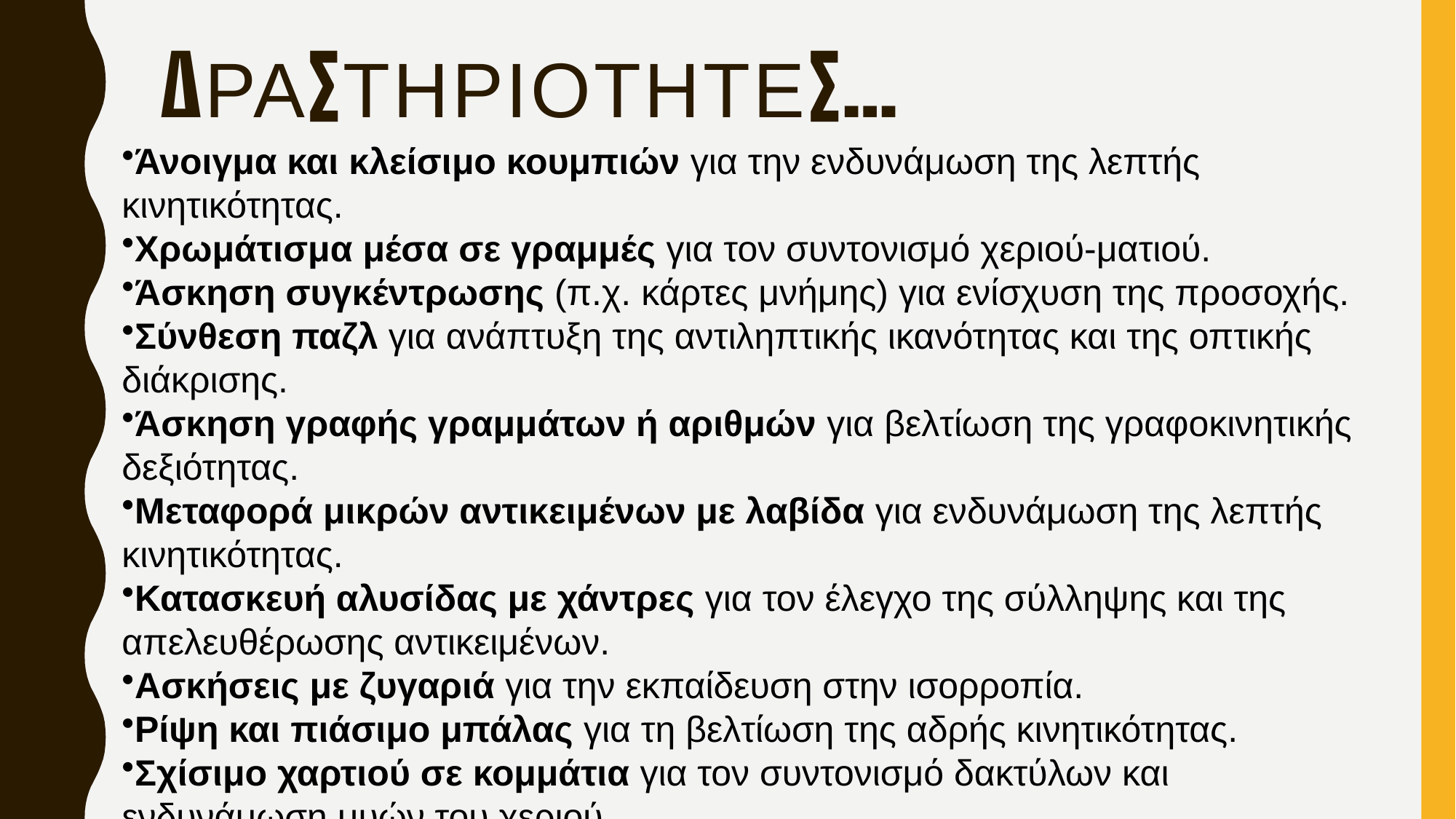

# Δραστηριοτητες…
Άνοιγμα και κλείσιμο κουμπιών για την ενδυνάμωση της λεπτής κινητικότητας.
Χρωμάτισμα μέσα σε γραμμές για τον συντονισμό χεριού-ματιού.
Άσκηση συγκέντρωσης (π.χ. κάρτες μνήμης) για ενίσχυση της προσοχής.
Σύνθεση παζλ για ανάπτυξη της αντιληπτικής ικανότητας και της οπτικής διάκρισης.
Άσκηση γραφής γραμμάτων ή αριθμών για βελτίωση της γραφοκινητικής δεξιότητας.
Μεταφορά μικρών αντικειμένων με λαβίδα για ενδυνάμωση της λεπτής κινητικότητας.
Κατασκευή αλυσίδας με χάντρες για τον έλεγχο της σύλληψης και της απελευθέρωσης αντικειμένων.
Ασκήσεις με ζυγαριά για την εκπαίδευση στην ισορροπία.
Ρίψη και πιάσιμο μπάλας για τη βελτίωση της αδρής κινητικότητας.
Σχίσιμο χαρτιού σε κομμάτια για τον συντονισμό δακτύλων και ενδυνάμωση μυών του χεριού.